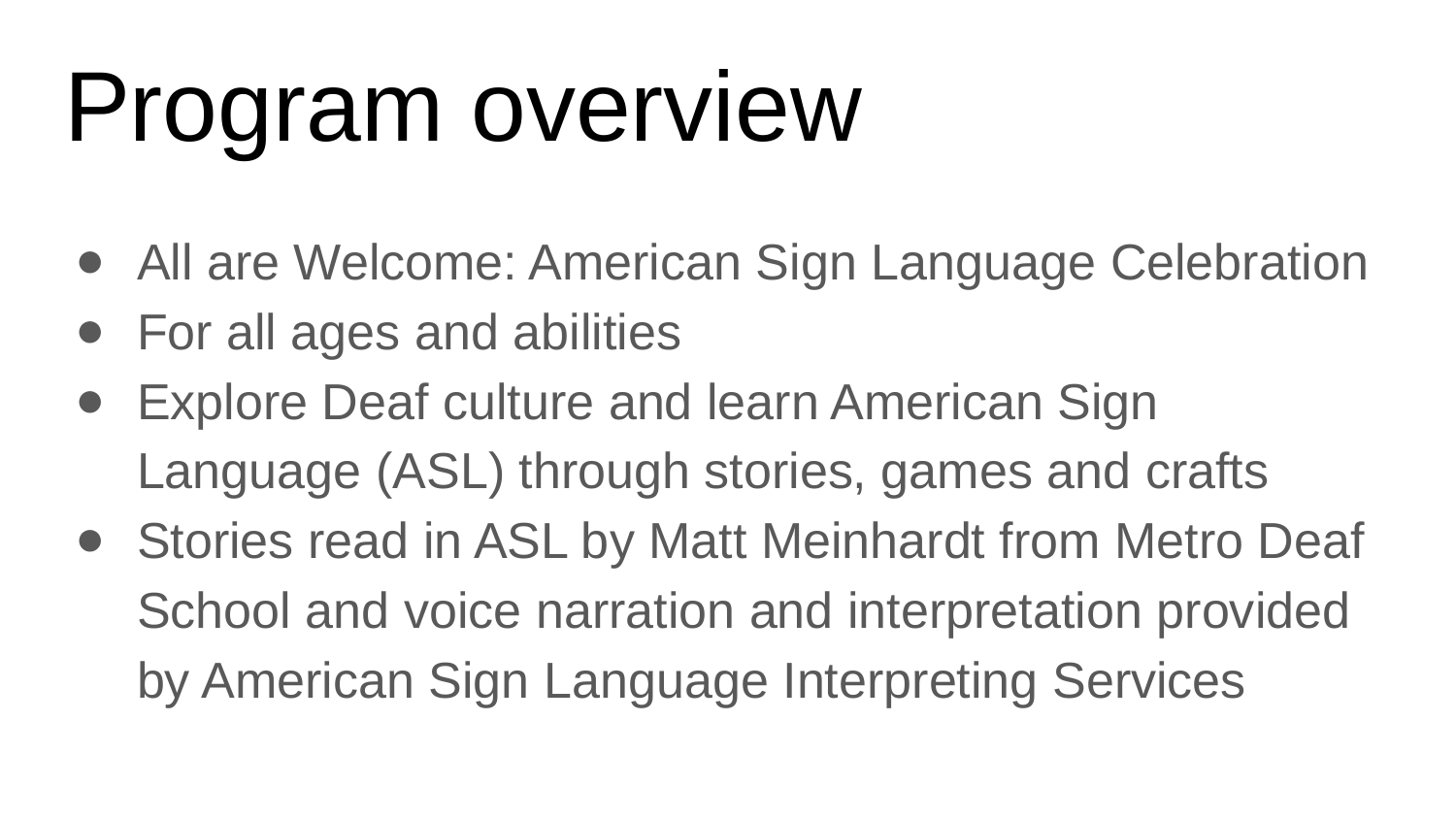

# Program overview
All are Welcome: American Sign Language Celebration
For all ages and abilities
Explore Deaf culture and learn American Sign Language (ASL) through stories, games and crafts
Stories read in ASL by Matt Meinhardt from Metro Deaf School and voice narration and interpretation provided by American Sign Language Interpreting Services